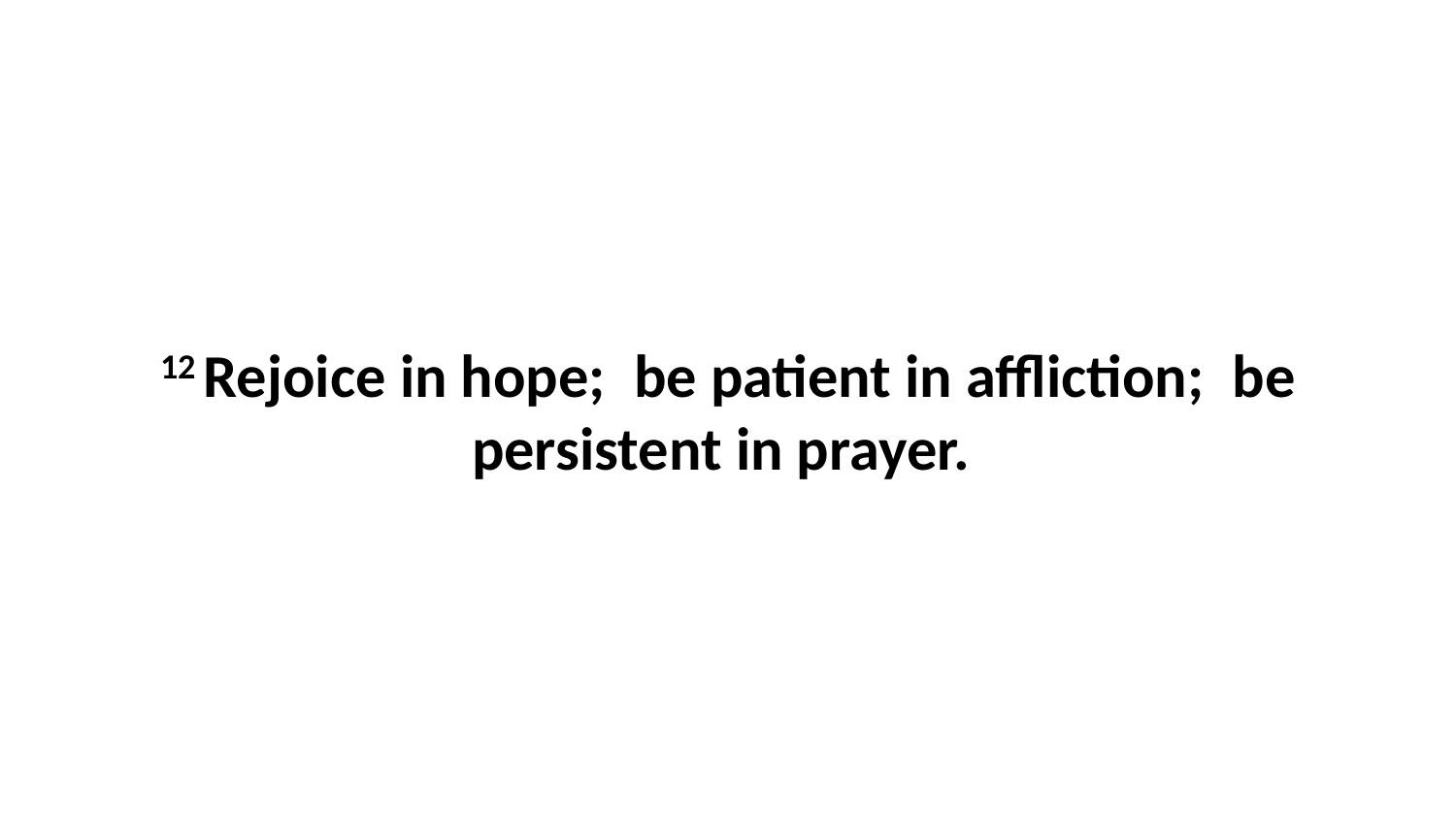

12 Rejoice in hope;  be patient in affliction;  be persistent in prayer.